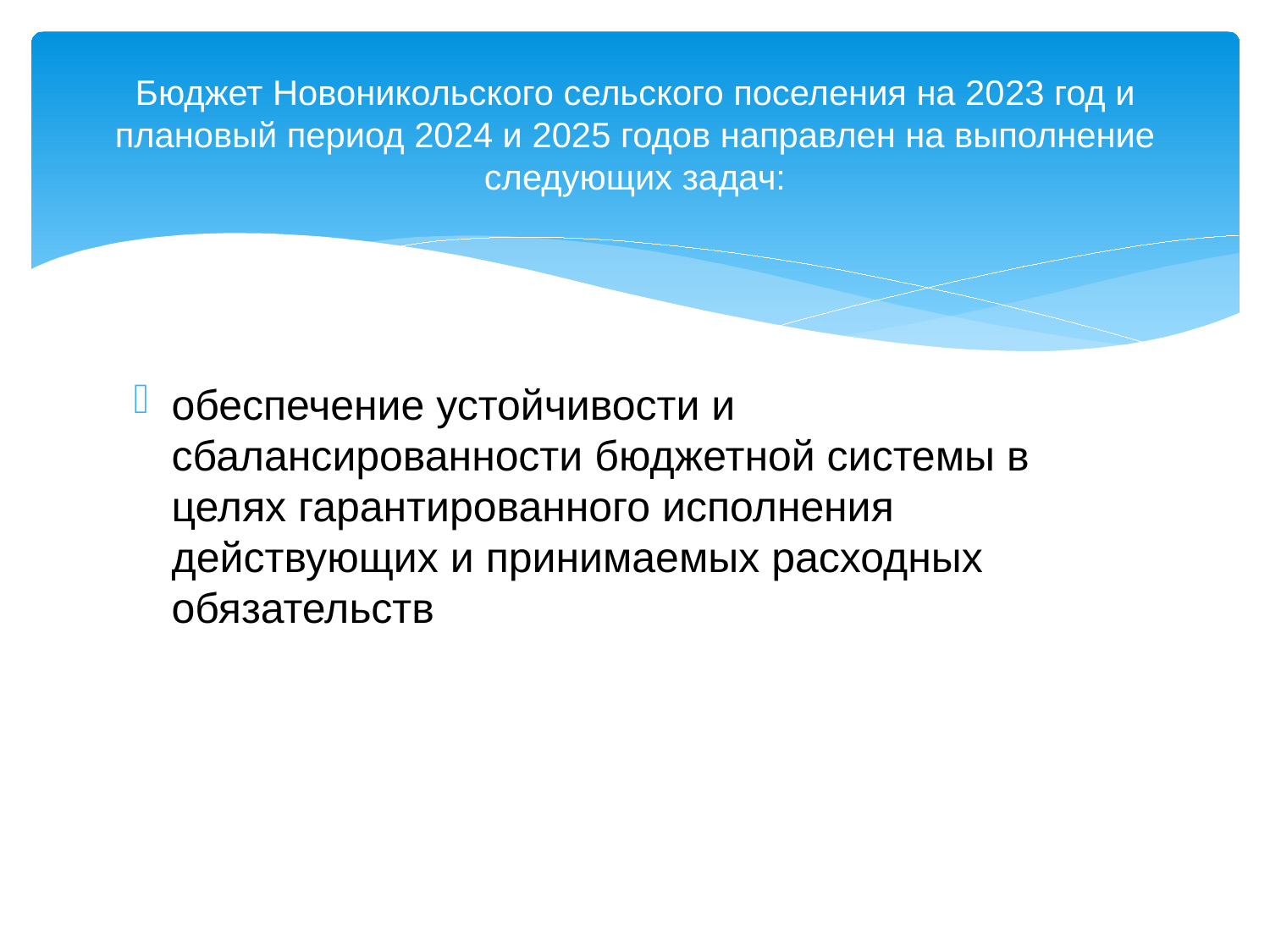

# Бюджет Новоникольского сельского поселения на 2023 год и плановый период 2024 и 2025 годов направлен на выполнение следующих задач:
обеспечение устойчивости и сбалансированности бюджетной системы в целях гарантированного исполнения действующих и принимаемых расходных обязательств